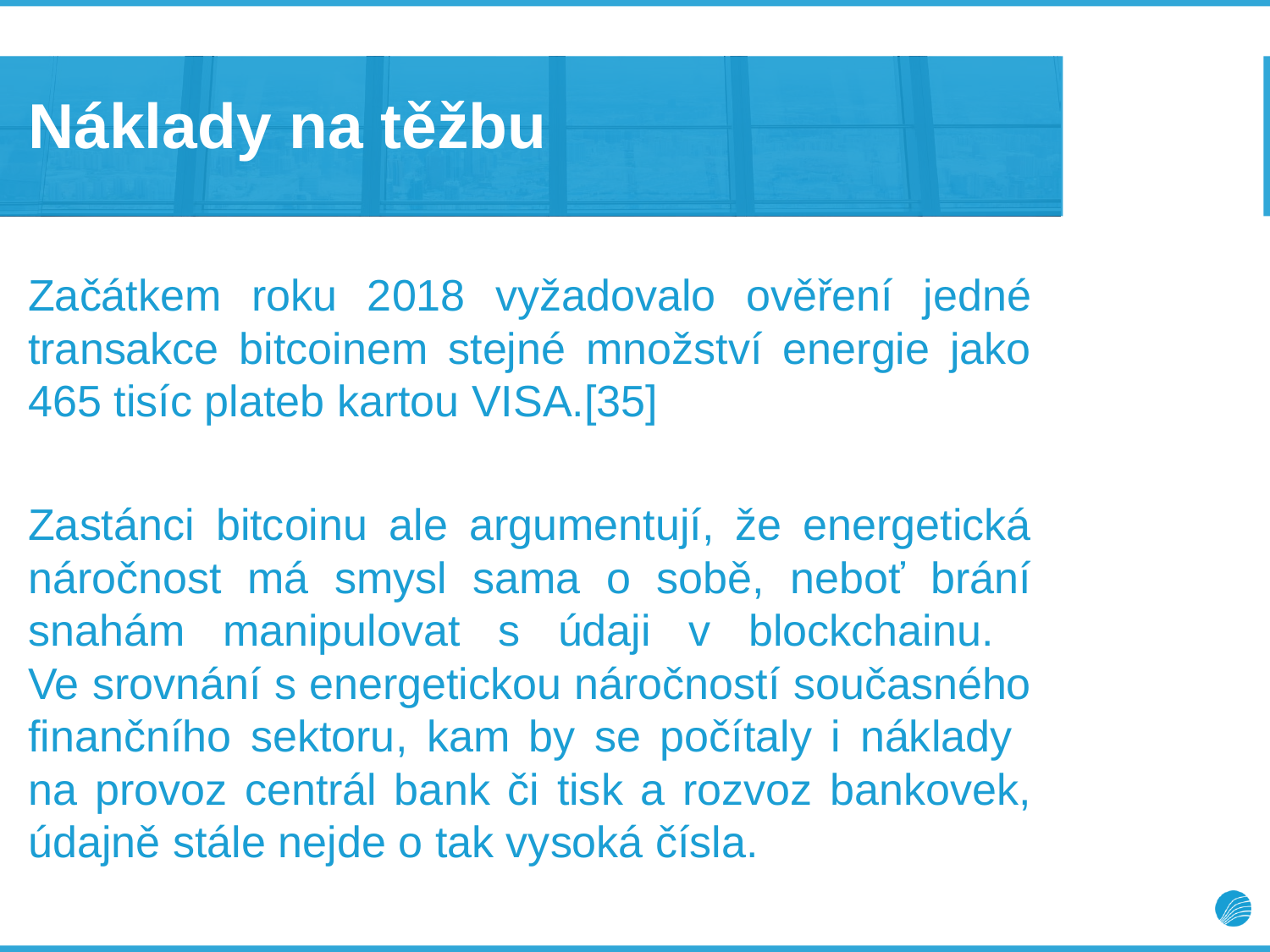

# Náklady na těžbu
Začátkem roku 2018 vyžadovalo ověření jedné transakce bitcoinem stejné množství energie jako 465 tisíc plateb kartou VISA.[35]

Zastánci bitcoinu ale argumentují, že energetická náročnost má smysl sama o sobě, neboť brání snahám manipulovat s údaji v blockchainu.
Ve srovnání s energetickou náročností současného finančního sektoru, kam by se počítaly i náklady
na provoz centrál bank či tisk a rozvoz bankovek, údajně stále nejde o tak vysoká čísla.